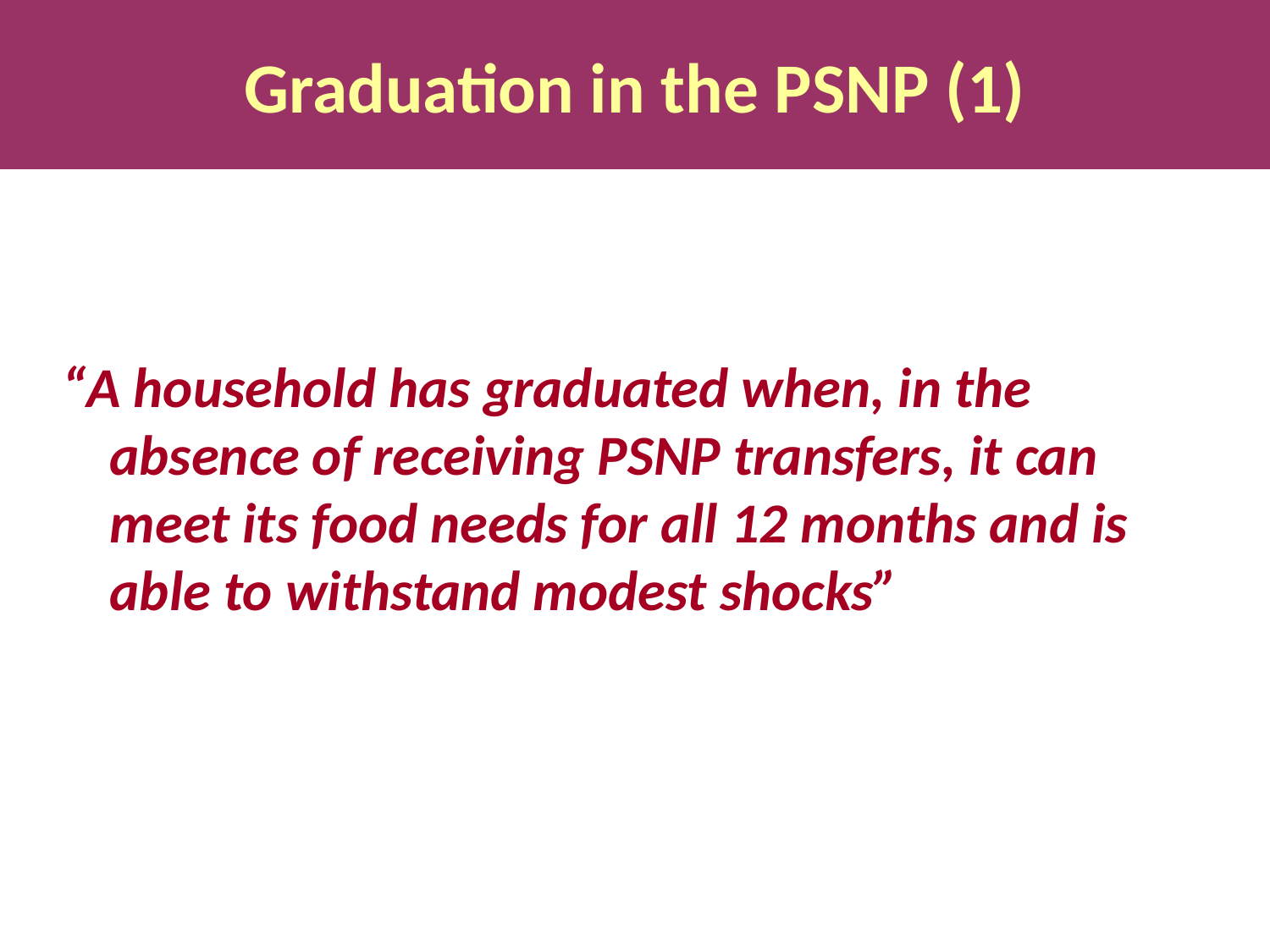

Graduation in the PSNP (1)
#

“A household has graduated when, in the absence of receiving PSNP transfers, it can meet its food needs for all 12 months and is able to withstand modest shocks”